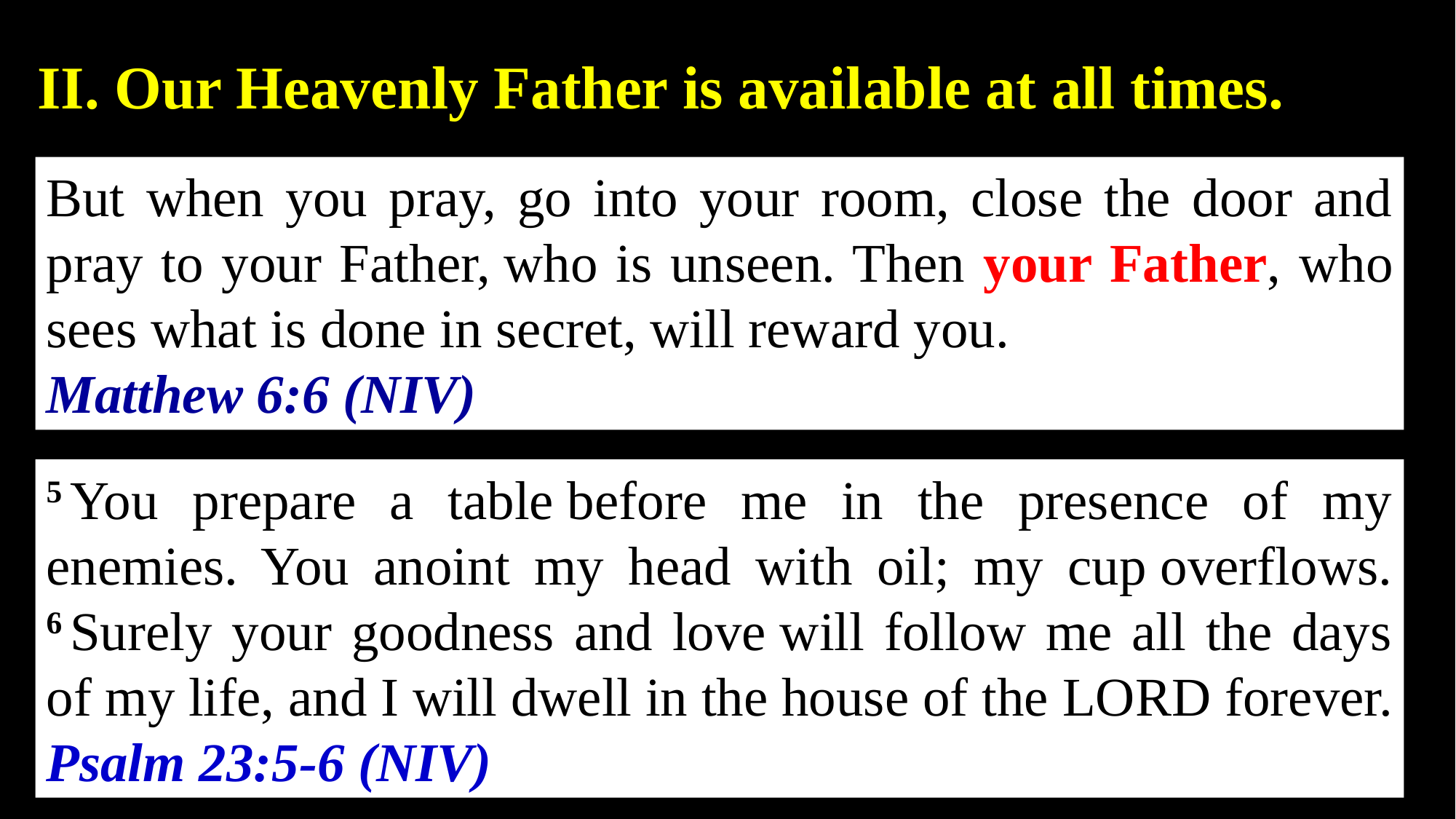

II. Our Heavenly Father is available at all times.
But when you pray, go into your room, close the door and pray to your Father, who is unseen. Then your Father, who sees what is done in secret, will reward you.
Matthew 6:6 (NIV)
5 You prepare a table before me in the presence of my enemies. You anoint my head with oil; my cup overflows.
6 Surely your goodness and love will follow me all the days of my life, and I will dwell in the house of the Lord forever.
Psalm 23:5-6 (NIV)